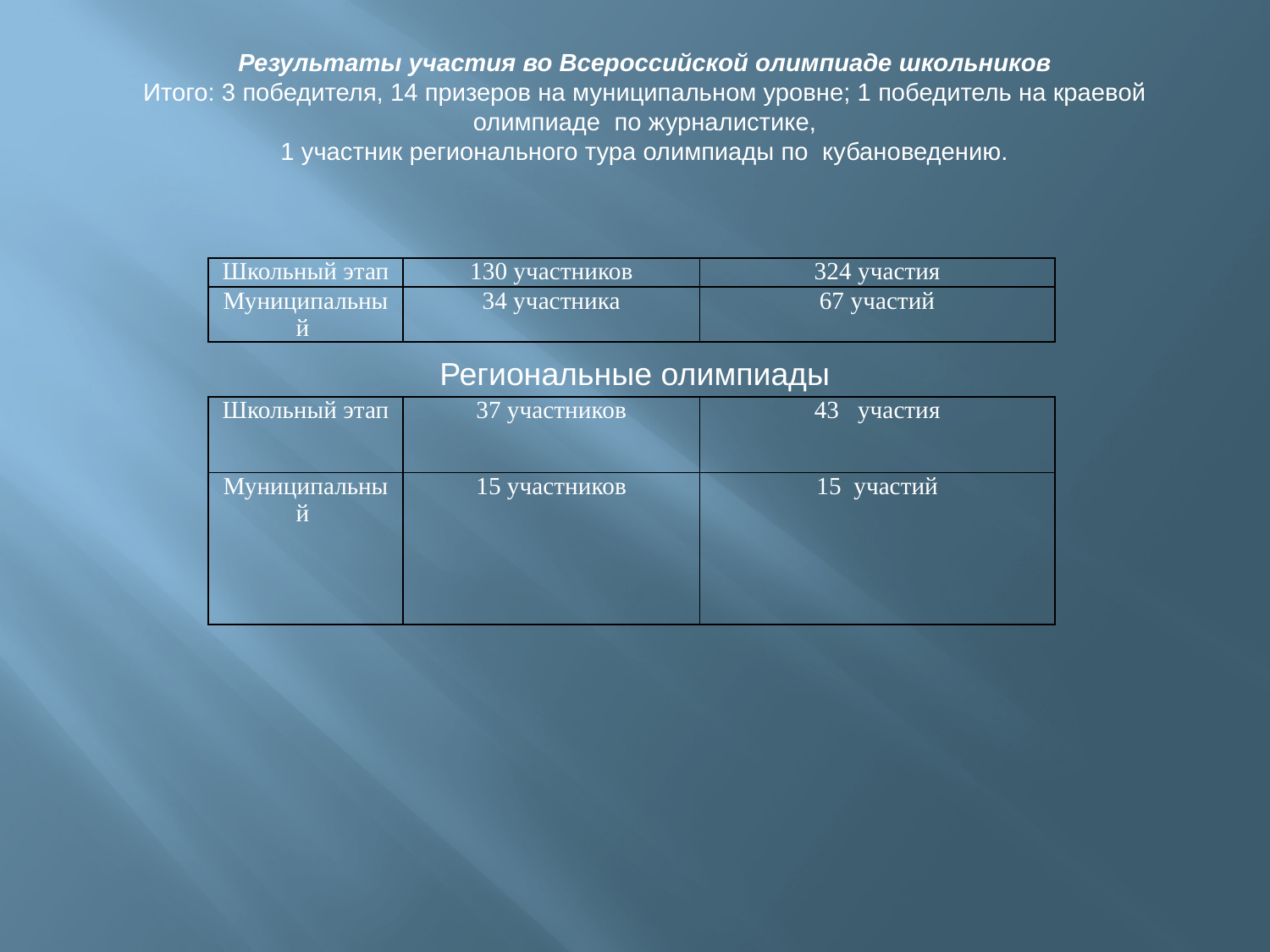

Результаты участия во Всероссийской олимпиаде школьников
Итого: 3 победителя, 14 призеров на муниципальном уровне; 1 победитель на краевой олимпиаде  по журналистике,
1 участник регионального тура олимпиады по  кубановедению.
| Школьный этап | 130 участников | 324 участия |
| --- | --- | --- |
| Муниципальный | 34 участника | 67 участий |
Региональные олимпиады

| Школьный этап | 37 участников | 43 участия |
| --- | --- | --- |
| Муниципальный | 15 участников | 15 участий |